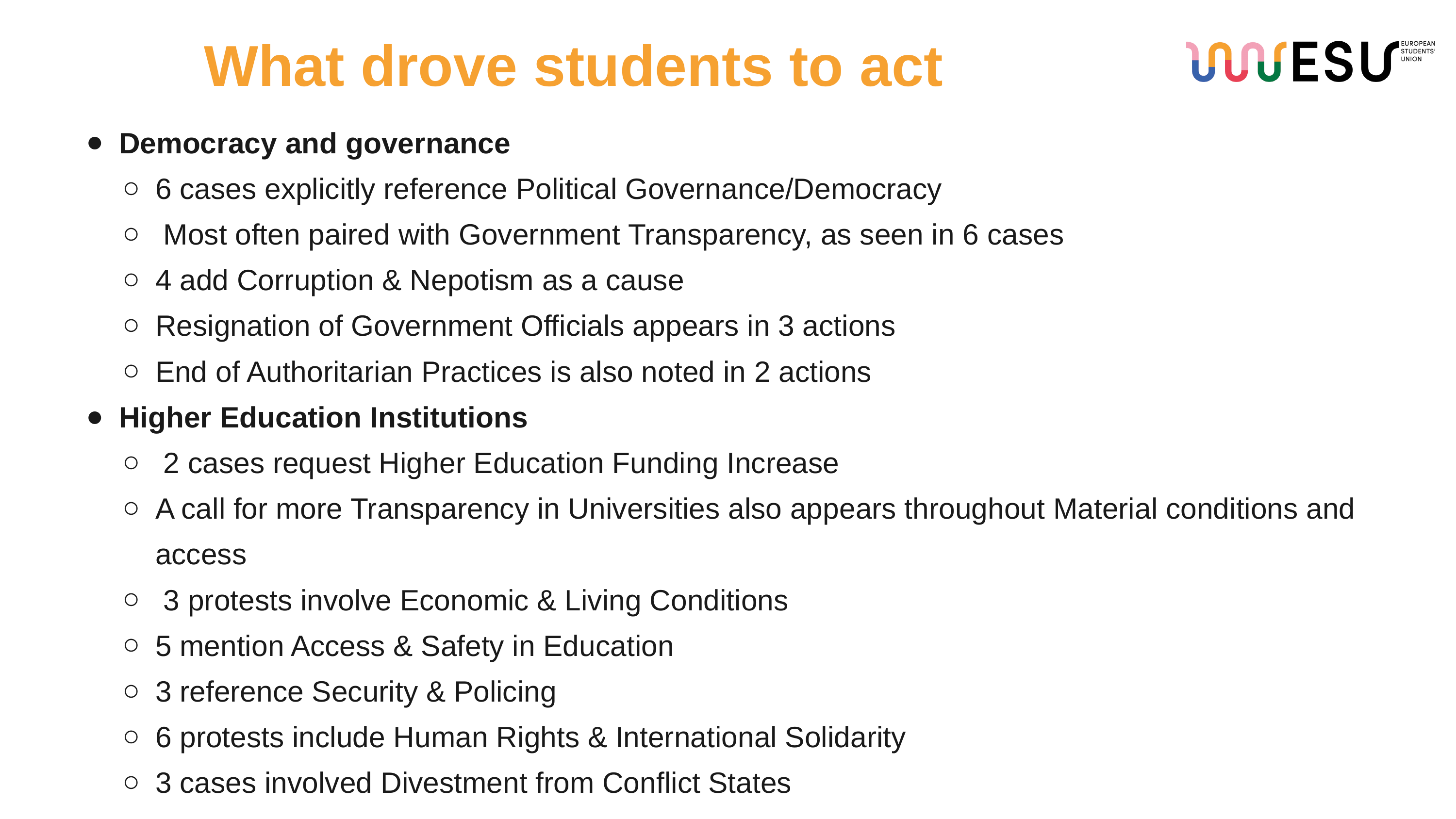

What drove students to act

Democracy and governance
6 cases explicitly reference Political Governance/Democracy
 Most often paired with Government Transparency, as seen in 6 cases
4 add Corruption & Nepotism as a cause
Resignation of Government Officials appears in 3 actions
End of Authoritarian Practices is also noted in 2 actions
Higher Education Institutions
 2 cases request Higher Education Funding Increase
A call for more Transparency in Universities also appears throughout Material conditions and access
 3 protests involve Economic & Living Conditions
5 mention Access & Safety in Education
3 reference Security & Policing
6 protests include Human Rights & International Solidarity
3 cases involved Divestment from Conflict States